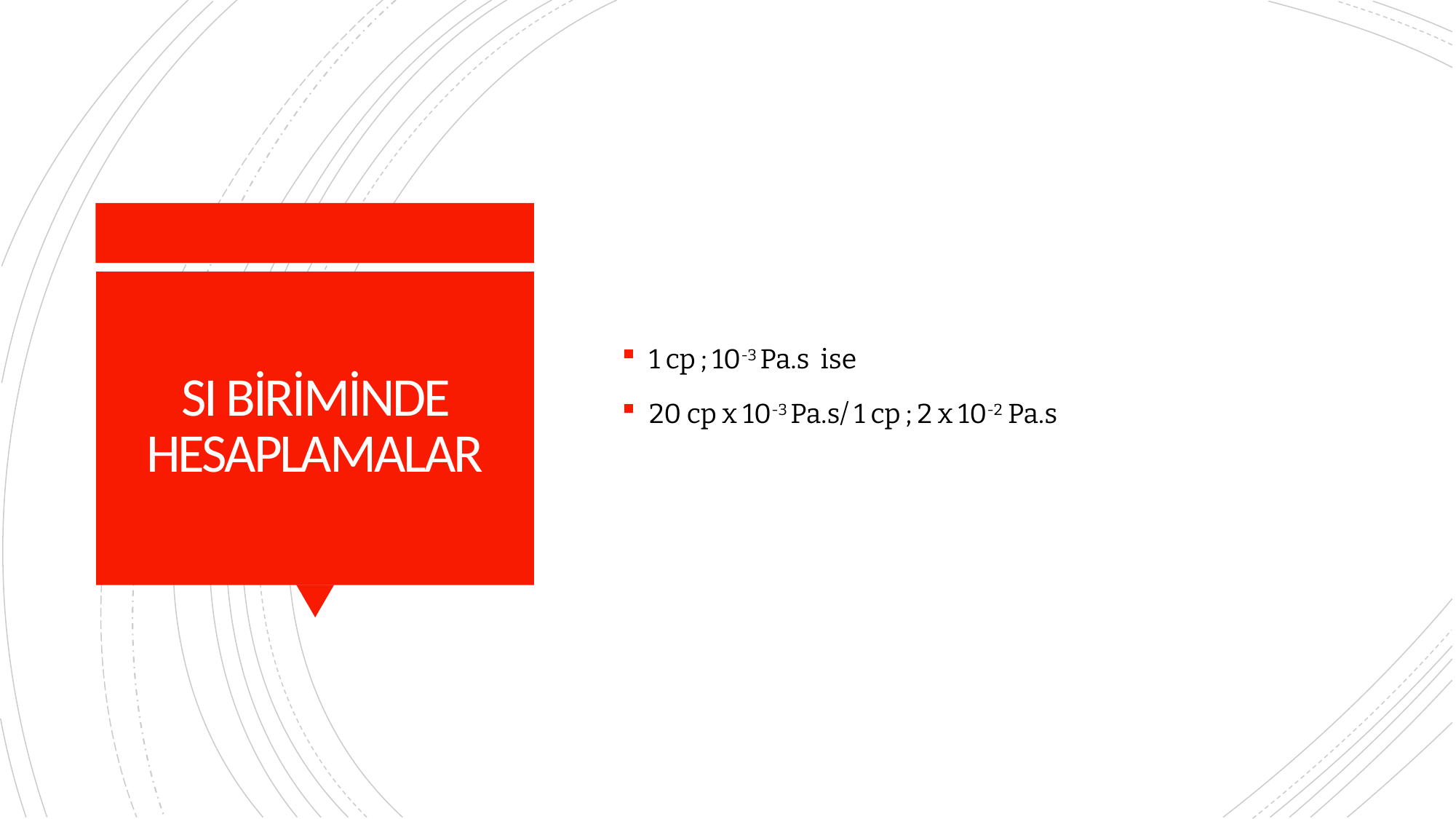

1 cp ; 10-3 Pa.s  ise
20 cp x 10-3 Pa.s/ 1 cp ; 2 x 10-2 Pa.s

# SI BİRİMİNDE HESAPLAMALAR